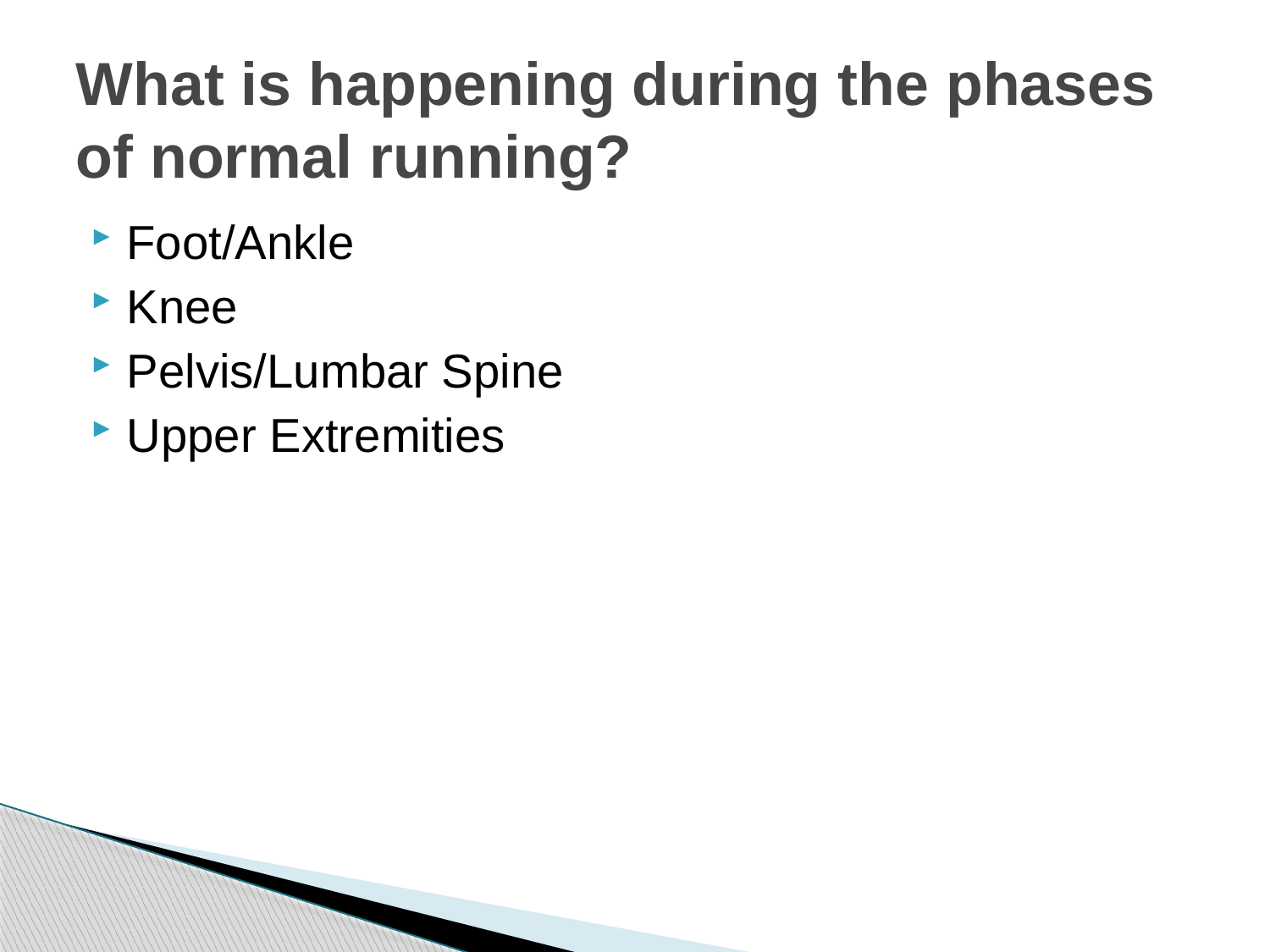

# What is happening during the phases of normal running?
Foot/Ankle
Knee
Pelvis/Lumbar Spine
Upper Extremities